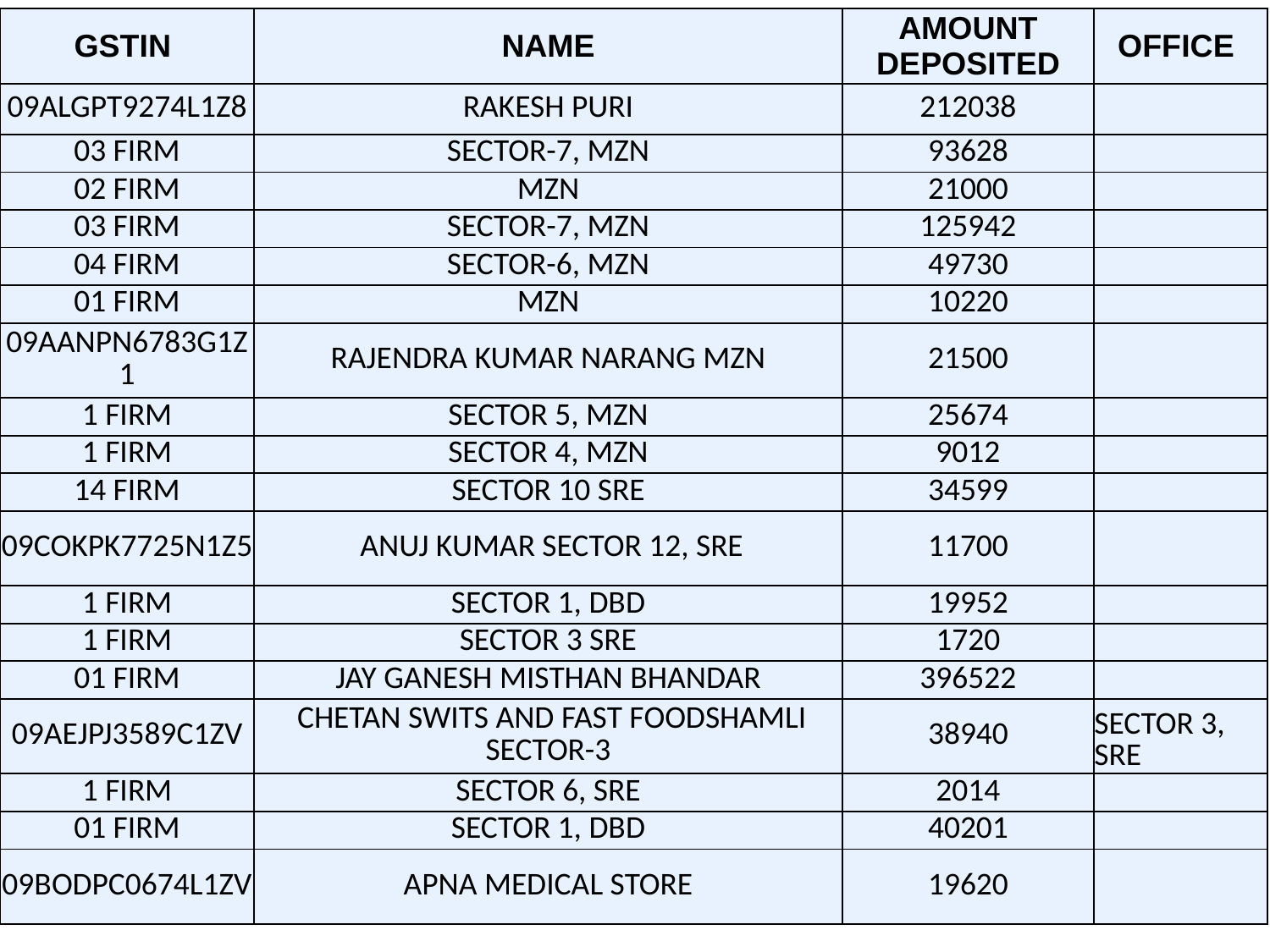

| GSTIN | NAME | AMOUNT DEPOSITED | OFFICE |
| --- | --- | --- | --- |
| 09ALGPT9274L1Z8 | RAKESH PURI | 212038 |  |
| 03 FIRM | SECTOR-7, MZN | 93628 |  |
| 02 FIRM | MZN | 21000 |  |
| 03 FIRM | SECTOR-7, MZN | 125942 |  |
| 04 FIRM | SECTOR-6, MZN | 49730 |  |
| 01 FIRM | MZN | 10220 |  |
| 09AANPN6783G1Z1 | RAJENDRA KUMAR NARANG MZN | 21500 |  |
| 1 FIRM | SECTOR 5, MZN | 25674 |  |
| 1 FIRM | SECTOR 4, MZN | 9012 |  |
| 14 FIRM | SECTOR 10 SRE | 34599 |  |
| 09COKPK7725N1Z5 | ANUJ KUMAR SECTOR 12, SRE | 11700 |  |
| 1 FIRM | SECTOR 1, DBD | 19952 |  |
| 1 FIRM | SECTOR 3 SRE | 1720 |  |
| 01 FIRM | JAY GANESH MISTHAN BHANDAR | 396522 |  |
| 09AEJPJ3589C1ZV | CHETAN SWITS AND FAST FOODSHAMLI SECTOR-3 | 38940 | SECTOR 3, SRE |
| 1 FIRM | SECTOR 6, SRE | 2014 |  |
| 01 FIRM | SECTOR 1, DBD | 40201 |  |
| 09BODPC0674L1ZV | APNA MEDICAL STORE | 19620 |  |